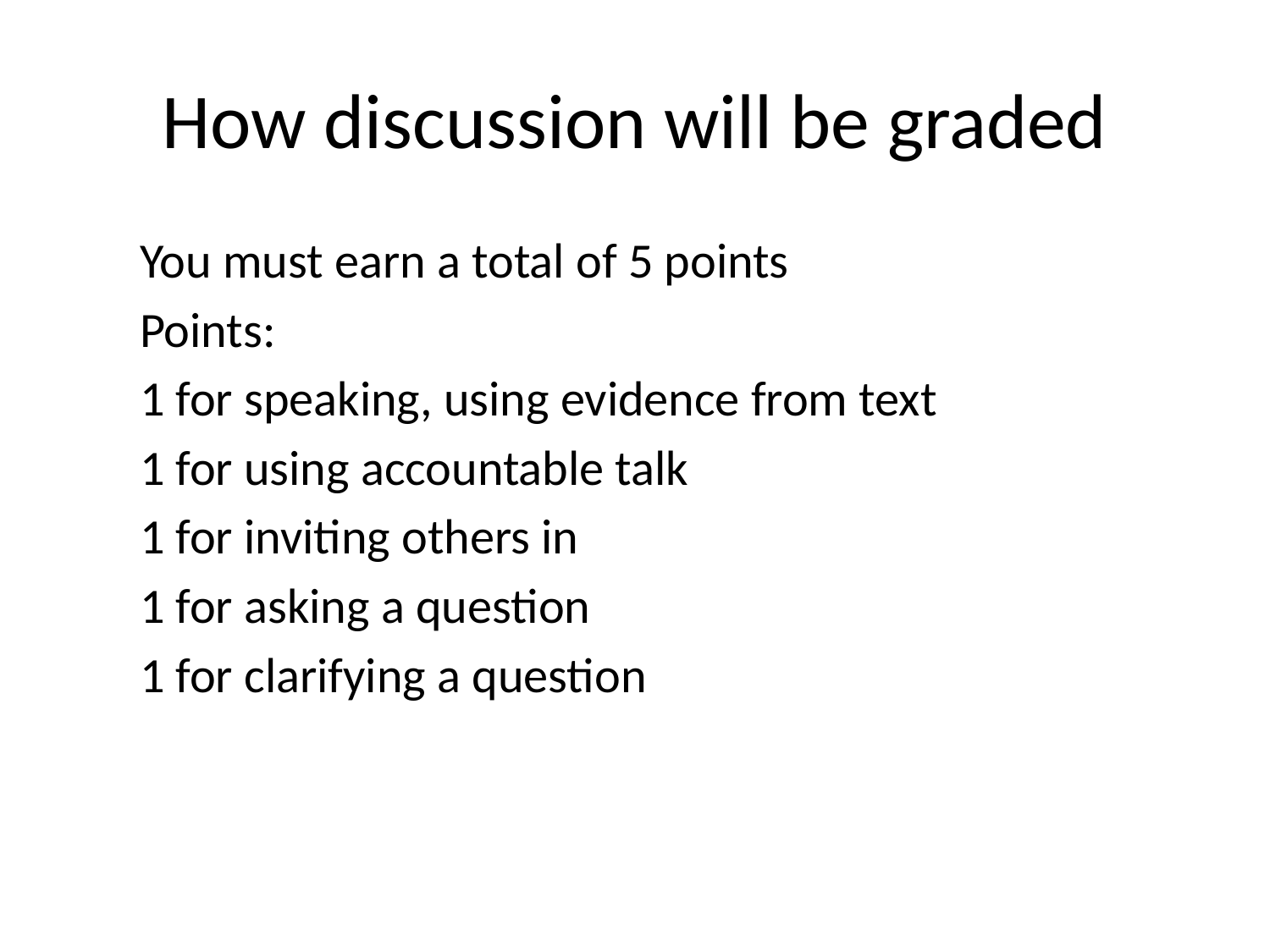

# How discussion will be graded
You must earn a total of 5 points
Points:
1 for speaking, using evidence from text
1 for using accountable talk
1 for inviting others in
1 for asking a question
1 for clarifying a question